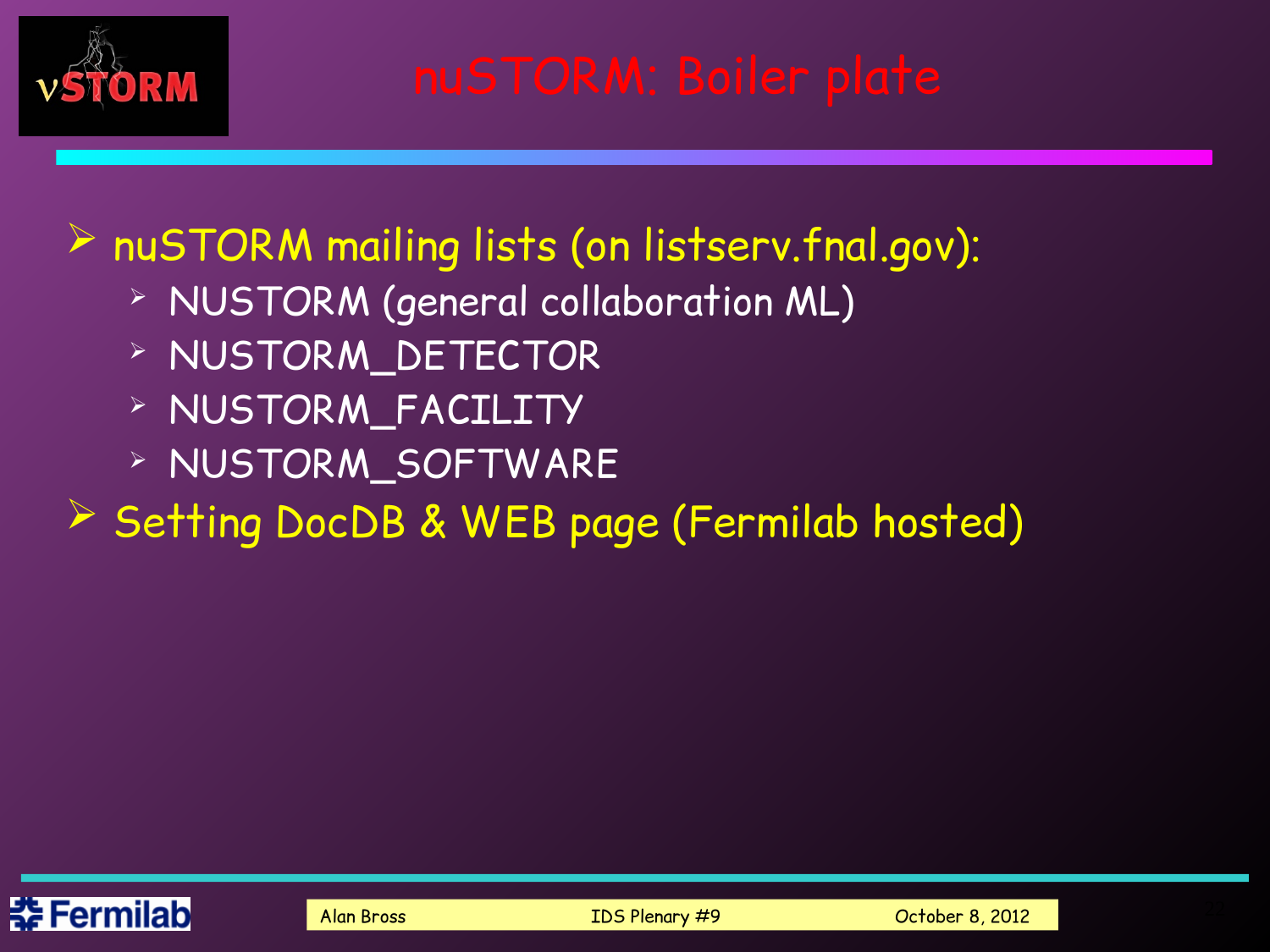

# nuSTORM: Boiler plate
nuSTORM mailing lists (on listserv.fnal.gov):
NUSTORM (general collaboration ML)
NUSTORM_DETECTOR
NUSTORM_FACILITY
NUSTORM_SOFTWARE
Setting DocDB & WEB page (Fermilab hosted)

22
Alan Bross                                   IDS Plenary #9                                 October 8, 2012